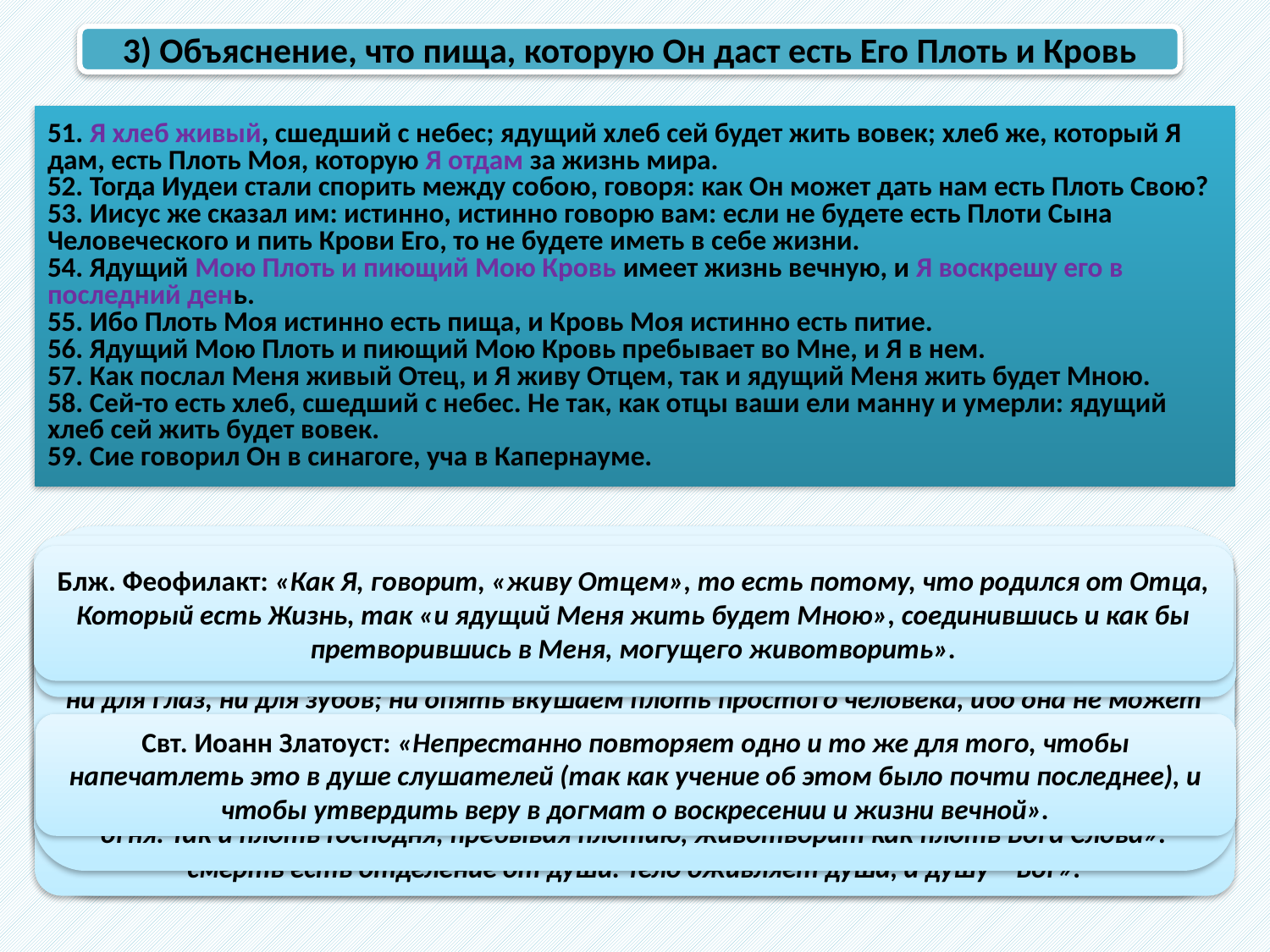

3) Объяснение, что пища, которую Он даст есть Его Плоть и Кровь
51. Я хлеб живый, сшедший с небес; ядущий хлеб сей будет жить вовек; хлеб же, который Я дам, есть Плоть Моя, которую Я отдам за жизнь мира.
52. Тогда Иудеи стали спорить между собою, говоря: как Он может дать нам есть Плоть Свою?
53. Иисус же сказал им: истинно, истинно говорю вам: если не будете есть Плоти Сына Человеческого и пить Крови Его, то не будете иметь в себе жизни.
54. Ядущий Мою Плоть и пиющий Мою Кровь имеет жизнь вечную, и Я воскрешу его в последний день.
55. Ибо Плоть Моя истинно есть пища, и Кровь Моя истинно есть питие.
56. Ядущий Мою Плоть и пиющий Мою Кровь пребывает во Мне, и Я в нем.
57. Как послал Меня живый Отец, и Я живу Отцем, так и ядущий Меня жить будет Мною.
58. Сей-то есть хлеб, сшедший с небес. Не так, как отцы ваши ели манну и умерли: ядущий хлеб сей жить будет вовек.
59. Сие говорил Он в синагоге, уча в Капернауме.

Блж. Феофилакт: «Заметь, что хлеб, вкушаемый нами в Таинстве, не есть образ тела Господня, но есть самая Плоть Господа. Ибо не сказал Он, что хлеб, который Я дам, есть образ плоти Моей, но: «есть плоть Моя». Ибо хлеб сей неизреченными словами, чрез таинственное благословение и наитие Святаго Духа, претворяется в плоть Господа. Никто да не страшится веровать, что хлеб становится Плотию. Ибо когда Господь ходил во плоти и принимал пищу из хлеба, то хлеб сей, вкушаемый, применялся в Его тело и уподоблялся святой Его плоти, и, по обычаю естества человеческого, служил к возрастанию и укреплению. И ныне хлеб сей применяется в плоть Господа. Как же, скажут нам, является не плоть, а хлеб? Это для того, чтобы у нас не было отвращения к яству. Ибо если бы нам показывалась плоть, мы неприятно располагались бы к Причастию; а теперь, когда Господь снисходит нашей слабости, таинственная Пища нам является такою, какая у нас бывает обыкновенно».
Блж. Феофилакт: «Показывая Свою власть, что Он распят не как раб и меньший Отца, но по Своей воле, говорит, что «Я отдам» плоть Мою за жизнь мира… Он отдал плоть Свою на смерть за жизнь мира, ибо смертью Своею разрушил смерть. Разумей, пожалуй, под жизнью мира и воскресение. Ибо смерть Господа произвела всеобщее воскресение для всего рода человеческого».
Блж. Феофилакт: «Как Я, говорит, «живу Отцем», то есть потому, что родился от Отца, Который есть Жизнь, так «и ядущий Меня жить будет Мною», соединившись и как бы претворившись в Меня, могущего животворить».
Блж. Феофилакт: «Ядущий и пиющий плоть и кровь Господа пребывает в Самом Господе, и Господь в нем. Странное и непостижимое бывает соединение, так что Бог пребывает в нас, а мы в Боге. Мы вкушаем не Самого Бога, ибо Он неосязаем и бестелесен, и необъятен ни для глаз, ни для зубов; ни опять вкушаем плоть простого человека, ибо она не может принести никакой пользы. Но как Бог неизреченным смешением соединил Сам с Собою плоть, то и плоть животворит не потому, будто пременилась в Естество Божие, - нет, но по подобию раскаленного железа, которое и остается железом, и обнаруживает силу огня. Так и плоть Господня, пребывая плотию, животворит как плоть Бога Слова».
Лопухин: «Я Хлеб живый», т. е. имеющий в Себе жизнь и могущий сообщать жизнь верующим, «сшедший с небес», т. е. в известный момент принявший плоть человеческую. Kто будет есть этот хлеб, тот будет жить вовек, т. е. такой человек и теперь живет настоящей жизнью, и будет продолжать жить, несмотря на то, что душа его в смерти разлучится с телом».
Зигабен: «Истинно есть брашно, т.е. важнейшее, так как оно питает важнейшую часть человека – душу; равным образом и кровь. Или Иисус Христос сказал это, уверяя, что Он говорит не загадку или притчу».
Свт. Иоанн Златоуст: «Непрестанно повторяет одно и то же для того, чтобы напечатлеть это в душе слушателей (так как учение об этом было почти последнее), и чтобы утвердить веру в догмат о воскресении и жизни вечной».
Зигабен: «принимающий это Его учение, которое есть пища, питающая душу, вкушает Его Самого. Жив будет во веки, т.е. всегда, потому что он никогда не умрет духовной смертью; духовная же смерть есть отделение от Бога, подобно тому как телесная смерть есть отделение от души. Тело оживляет душа, а душу – Бог».